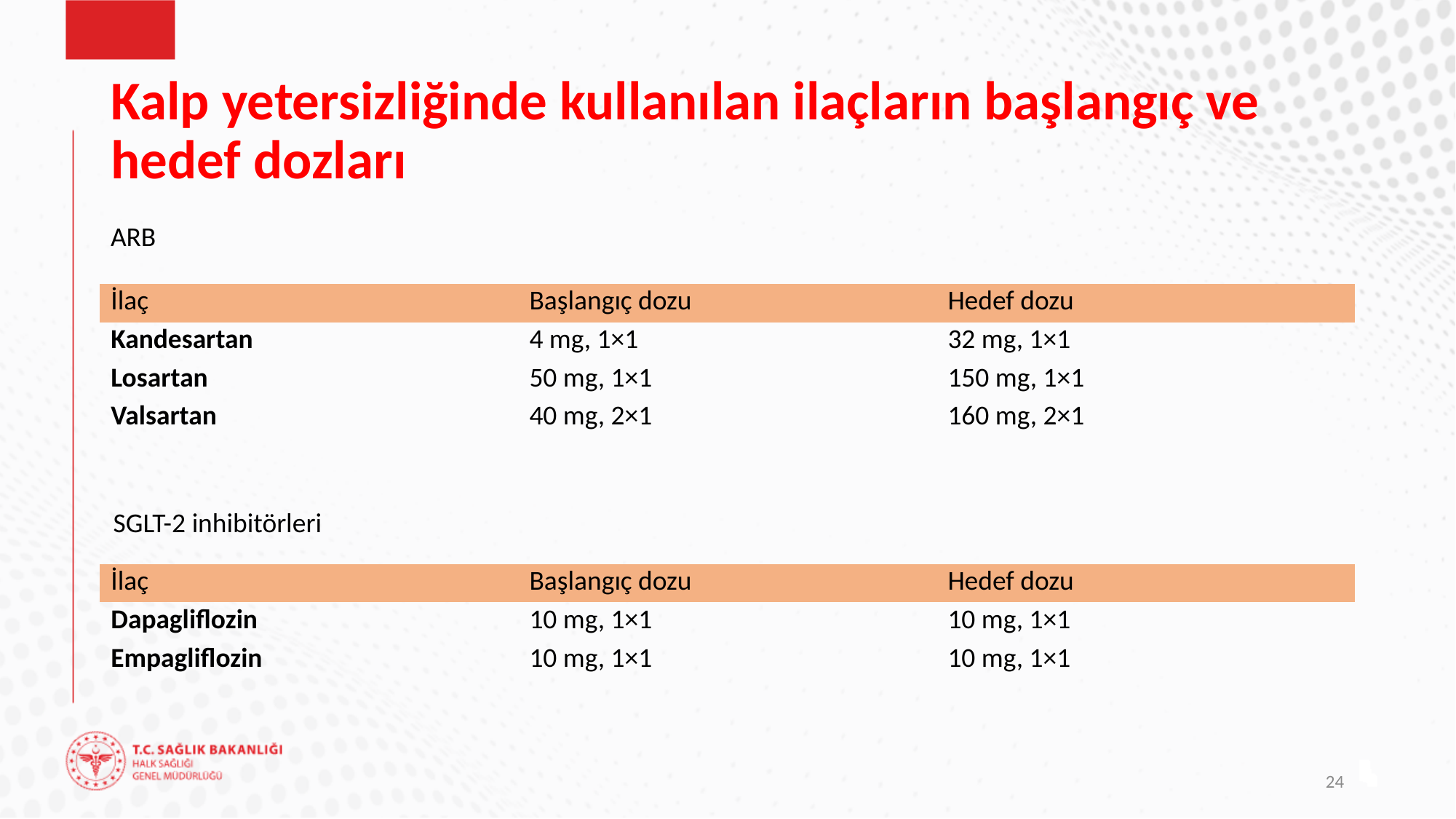

# Kalp yetersizliğinde kullanılan ilaçların başlangıç ve hedef dozları
ARB
| İlaç | Başlangıç dozu | Hedef dozu |
| --- | --- | --- |
| Kandesartan | 4 mg, 1×1 | 32 mg, 1×1 |
| Losartan | 50 mg, 1×1 | 150 mg, 1×1 |
| Valsartan | 40 mg, 2×1 | 160 mg, 2×1 |
SGLT-2 inhibitörleri
| İlaç | Başlangıç dozu | Hedef dozu |
| --- | --- | --- |
| Dapagliflozin | 10 mg, 1×1 | 10 mg, 1×1 |
| Empagliflozin | 10 mg, 1×1 | 10 mg, 1×1 |
24